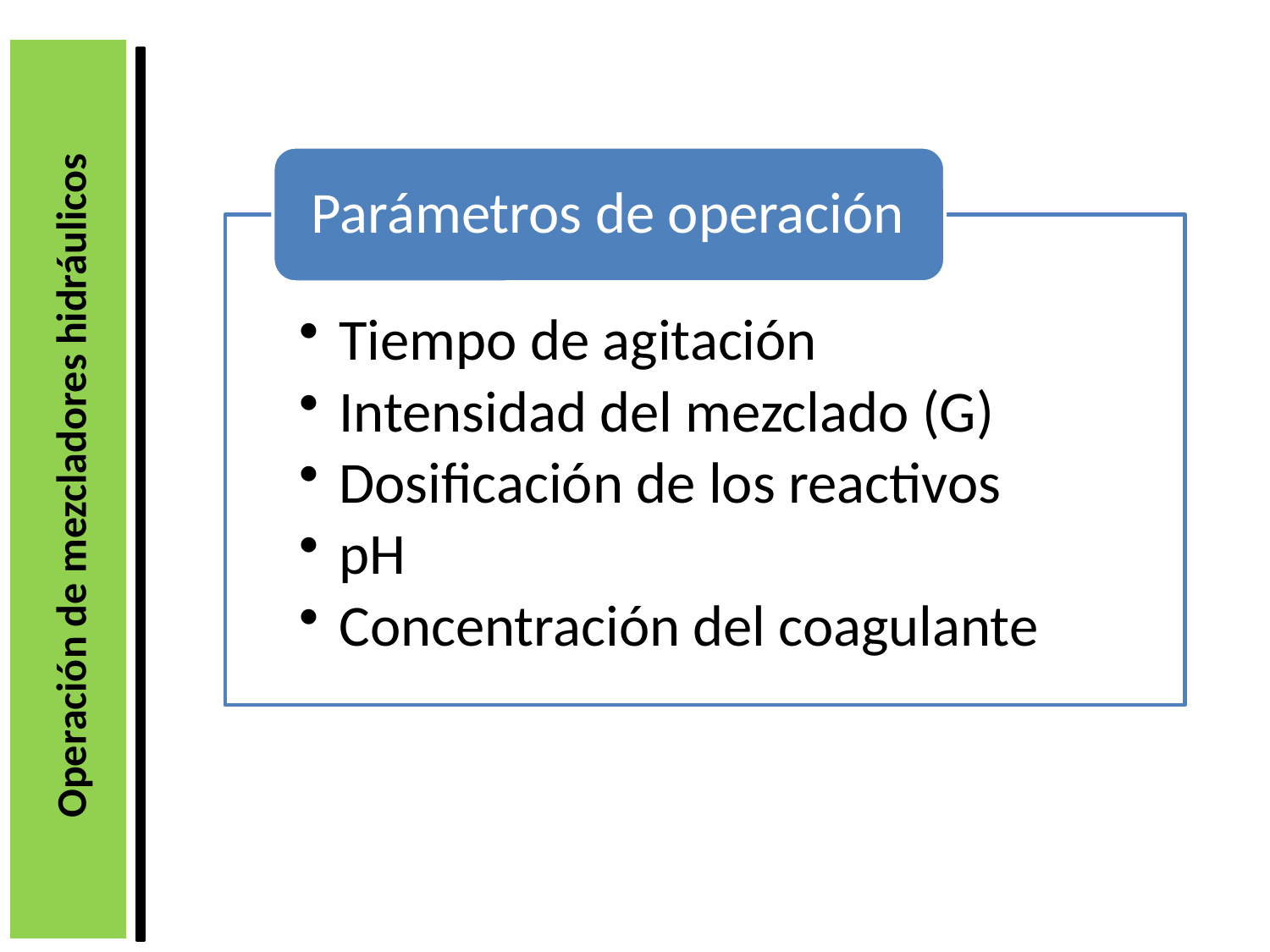

Tiempo de agitación
Intensidad del mezclado (G)
Dosificación de los reactivos
pH
Concentración del coagulante
Parámetros de operación
Operación de mezcladores hidráulicos